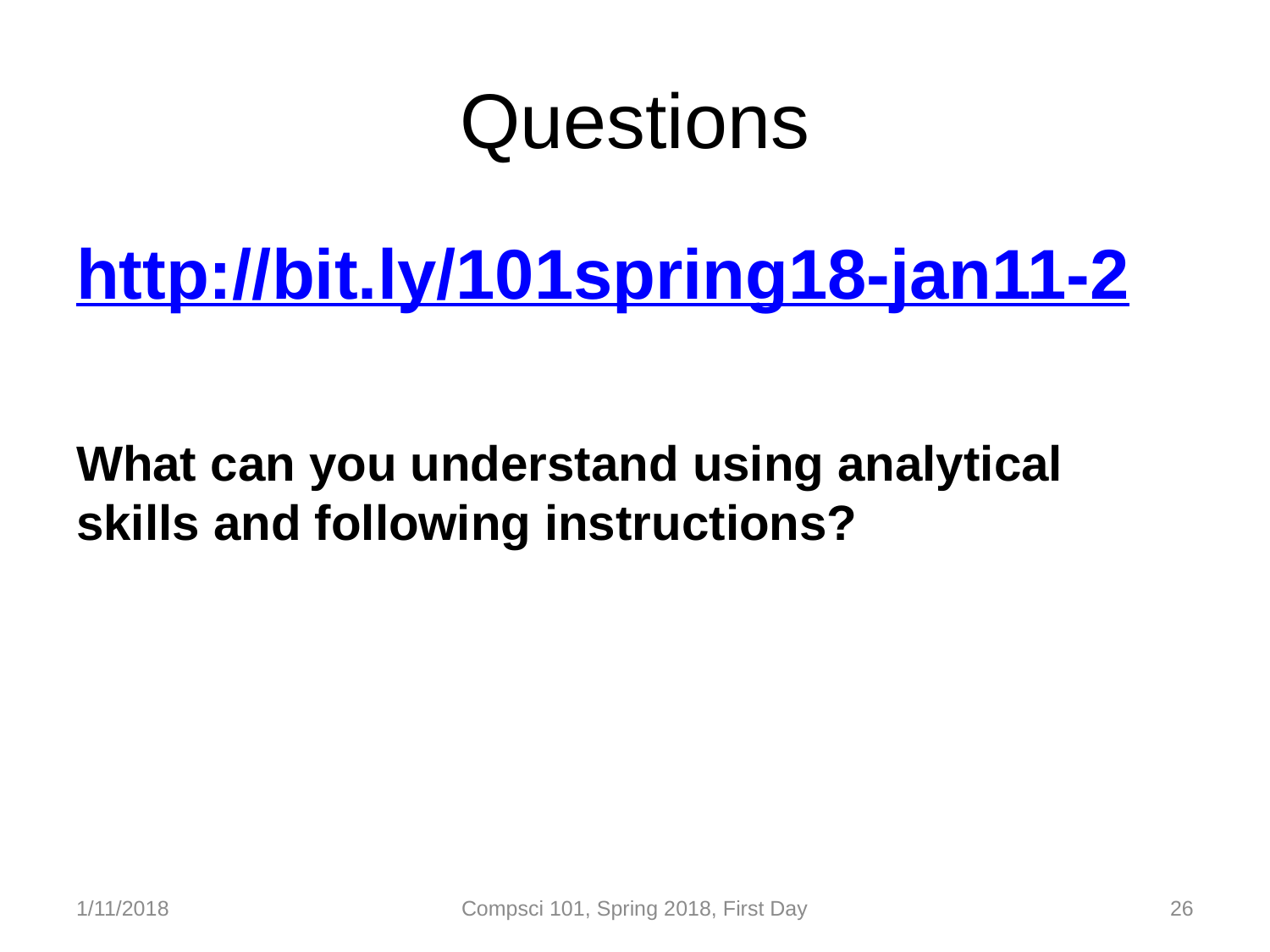

# Questions
http://bit.ly/101spring18-jan11-2

What can you understand using analytical skills and following instructions?

1/11/2018
Compsci 101, Spring 2018, First Day
26